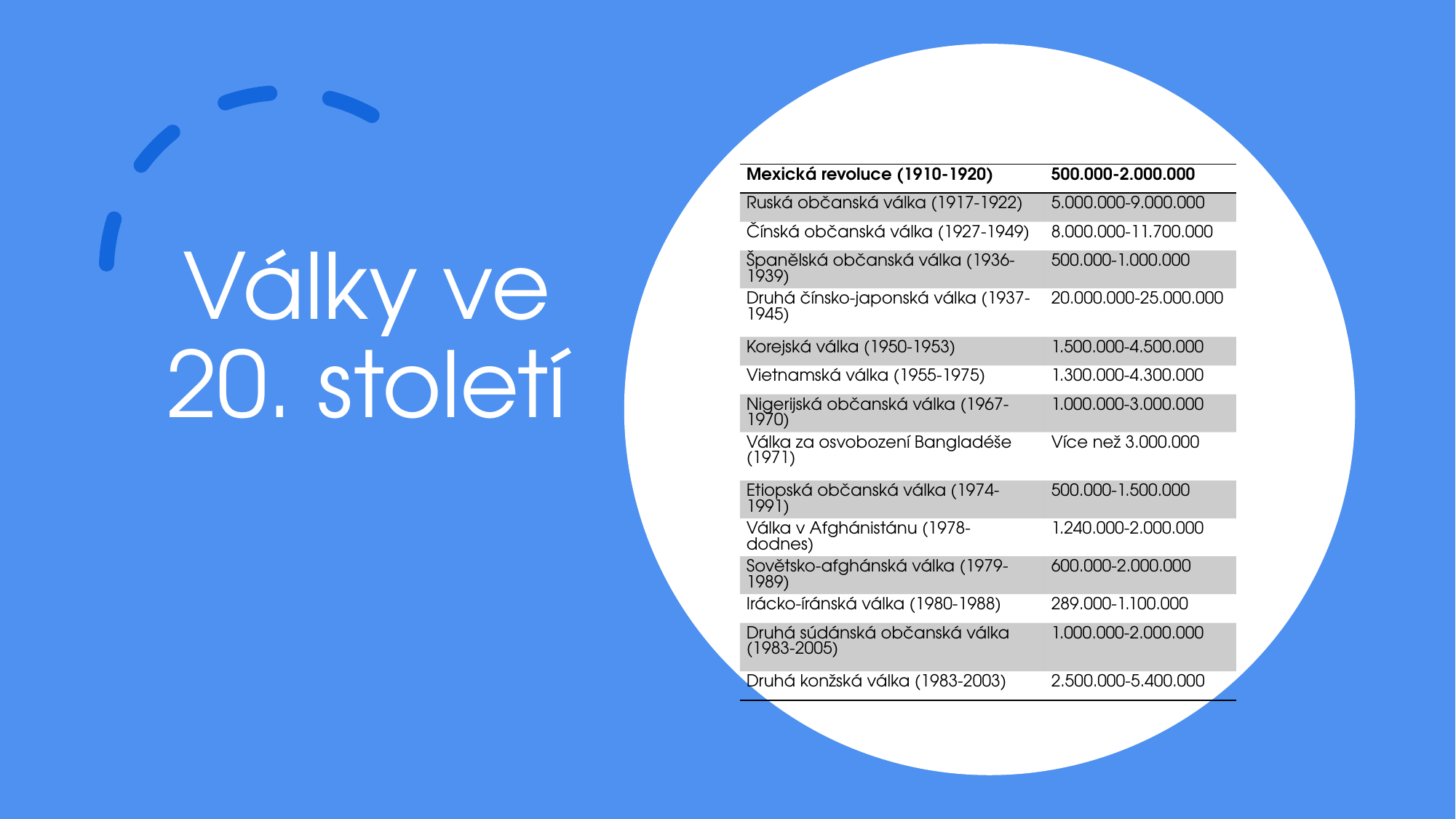

# Války ve 20. století

| Mexická revoluce (1910-1920) | 500.000-2.000.000 |
| --- | --- |
| Ruská občanská válka (1917-1922) | 5.000.000-9.000.000 |
| Čínská občanská válka (1927-1949) | 8.000.000-11.700.000 |
| Španělská občanská válka (1936-1939) | 500.000-1.000.000 |
| Druhá čínsko-japonská válka (1937-1945) | 20.000.000-25.000.000 |
| Korejská válka (1950-1953) | 1.500.000-4.500.000 |
| Vietnamská válka (1955-1975) | 1.300.000-4.300.000 |
| Nigerijská občanská válka (1967-1970) | 1.000.000-3.000.000 |
| Válka za osvobození Bangladéše (1971) | Více než 3.000.000 |
| Etiopská občanská válka (1974-1991) | 500.000-1.500.000 |
| Válka v Afghánistánu (1978-dodnes) | 1.240.000-2.000.000 |
| Sovětsko-afghánská válka (1979-1989) | 600.000-2.000.000 |
| Irácko-íránská válka (1980-1988) | 289.000-1.100.000 |
| Druhá súdánská občanská válka (1983-2005) | 1.000.000-2.000.000 |
| Druhá konžská válka (1983-2003) | 2.500.000-5.400.000 |